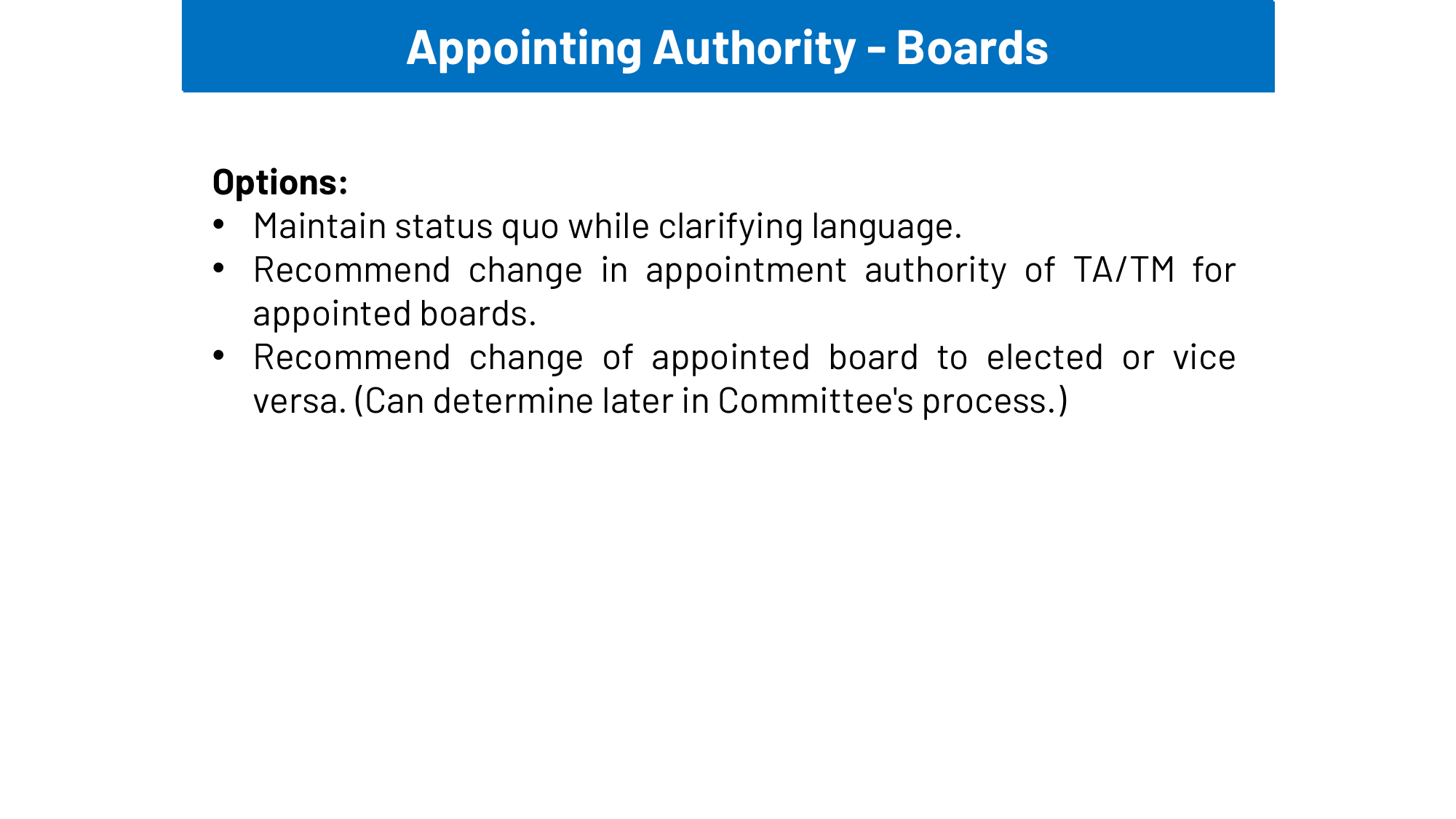

Appointing Authority - Boards
Ludlow Specifics

Options:
Maintain status quo while clarifying language.
Recommend change in appointment authority of TA/TM for appointed boards.
Recommend change of appointed board to elected or vice versa. (Can determine later in Committee's process.)